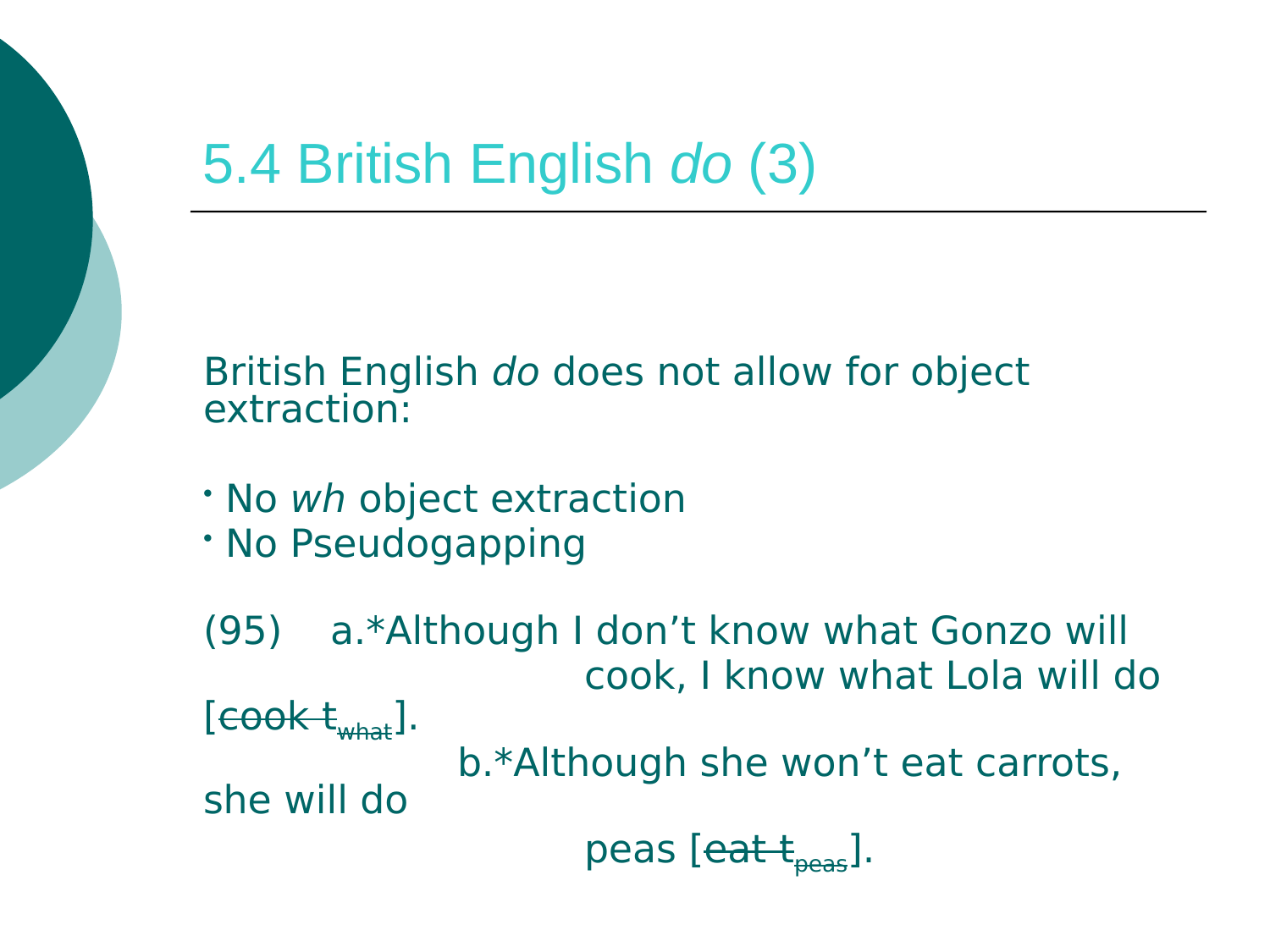

# 5.4 British English do (3)
British English do does not allow for object extraction:

 No wh object extraction
 No Pseudogapping

(95)	a.*Although I don’t know what Gonzo will
 			cook, I know what Lola will do [cook twhat].
		b.*Although she won’t eat carrots, she will do
	 		peas [eat tpeas].